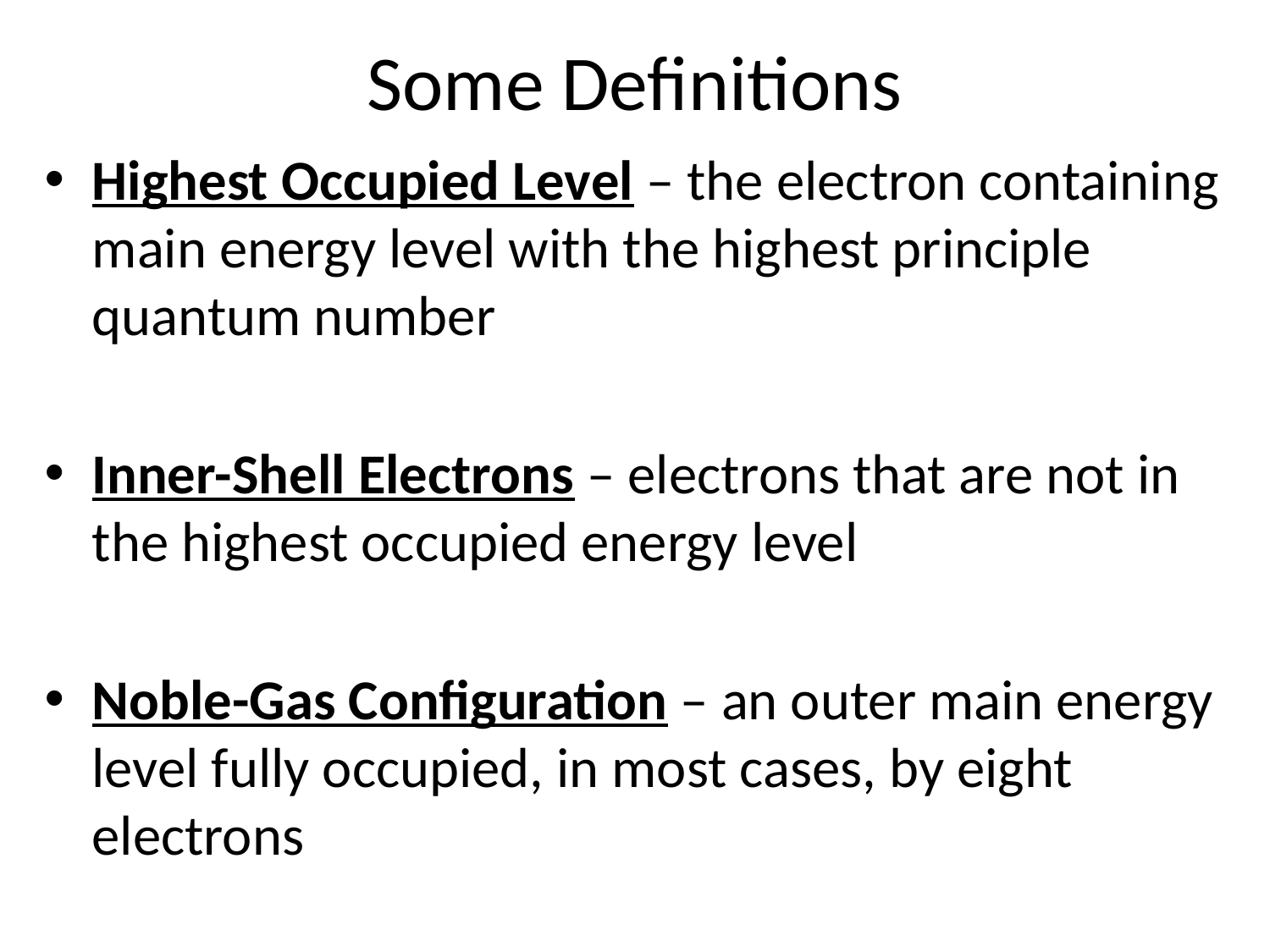

# Some Definitions
Highest Occupied Level – the electron containing main energy level with the highest principle quantum number

Inner-Shell Electrons – electrons that are not in the highest occupied energy level

Noble-Gas Configuration – an outer main energy level fully occupied, in most cases, by eight electrons